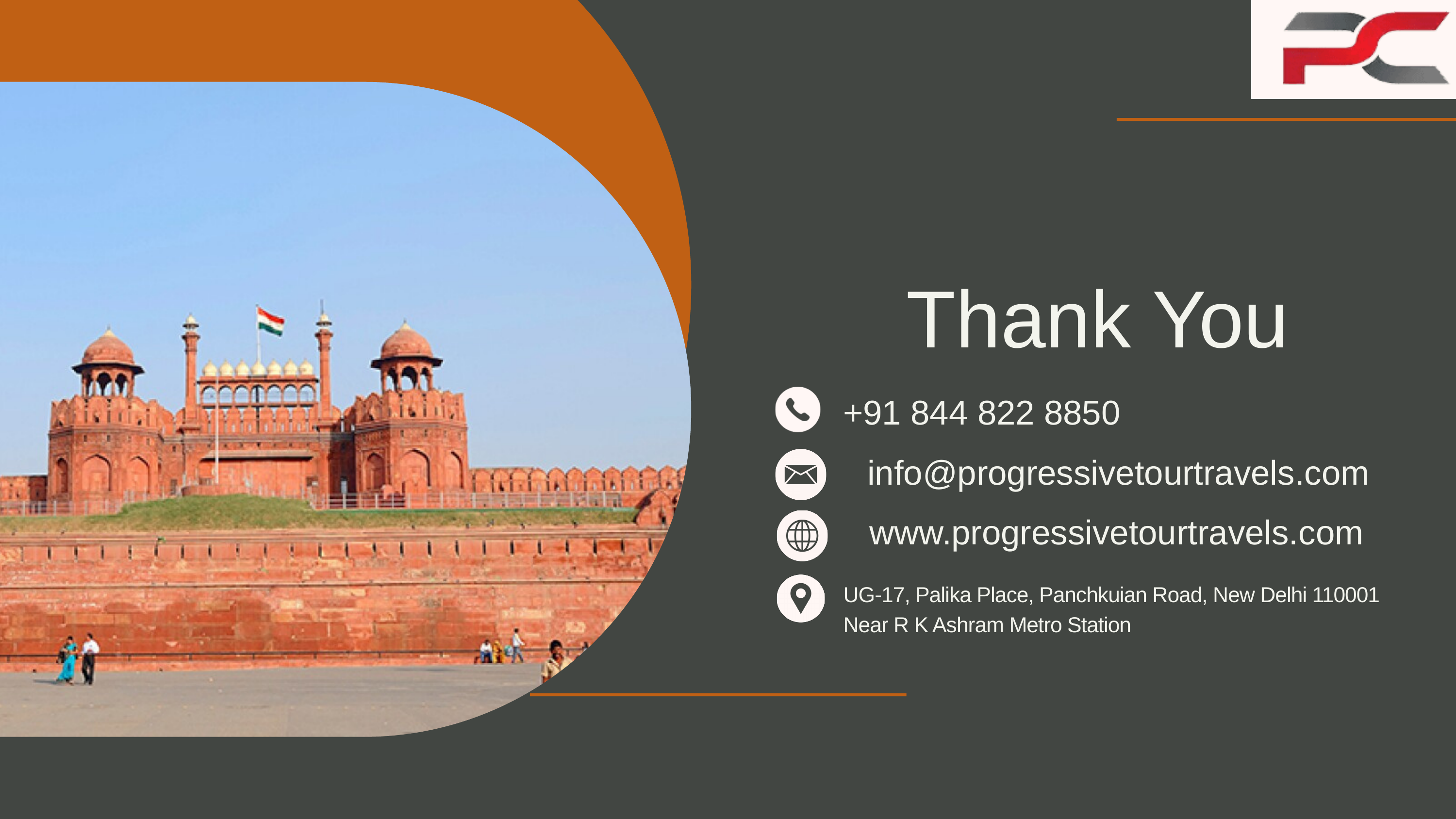

Thank You
+91 844 822 8850

info@progressivetourtravels.com

www.progressivetourtravels.com

UG-17, Palika Place, Panchkuian Road, New Delhi 110001
Near R K Ashram Metro Station